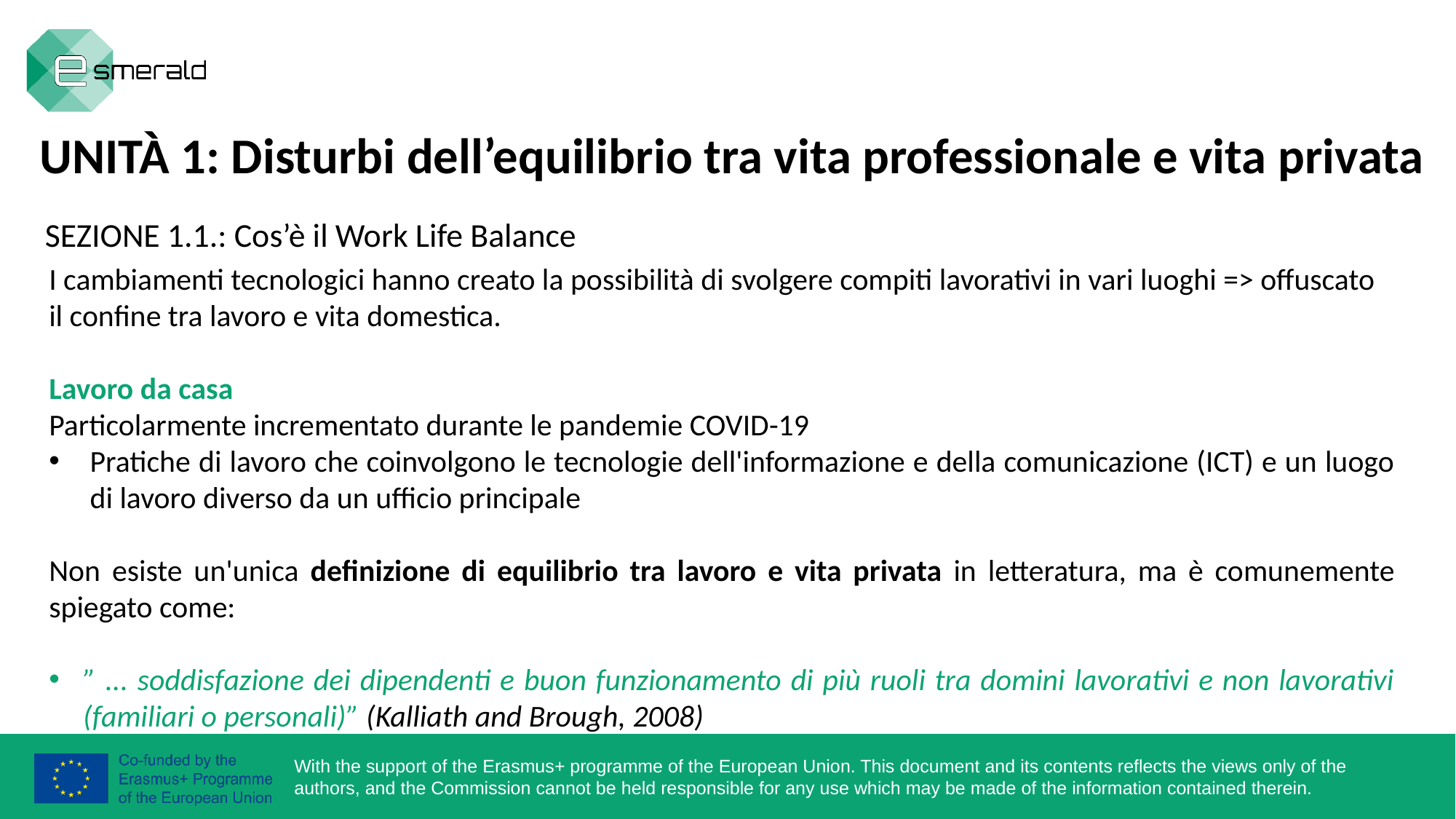

UNITÀ 1: Disturbi dell’equilibrio tra vita professionale e vita privata
SEZIONE 1.1.: Cos’è il Work Life Balance

I cambiamenti tecnologici hanno creato la possibilità di svolgere compiti lavorativi in vari luoghi => offuscato il confine tra lavoro e vita domestica.

Lavoro da casa
Particolarmente incrementato durante le pandemie COVID-19
Pratiche di lavoro che coinvolgono le tecnologie dell'informazione e della comunicazione (ICT) e un luogo di lavoro diverso da un ufficio principale

Non esiste un'unica definizione di equilibrio tra lavoro e vita privata in letteratura, ma è comunemente spiegato come:

” ... soddisfazione dei dipendenti e buon funzionamento di più ruoli tra domini lavorativi e non lavorativi (familiari o personali)” (Kalliath and Brough, 2008)